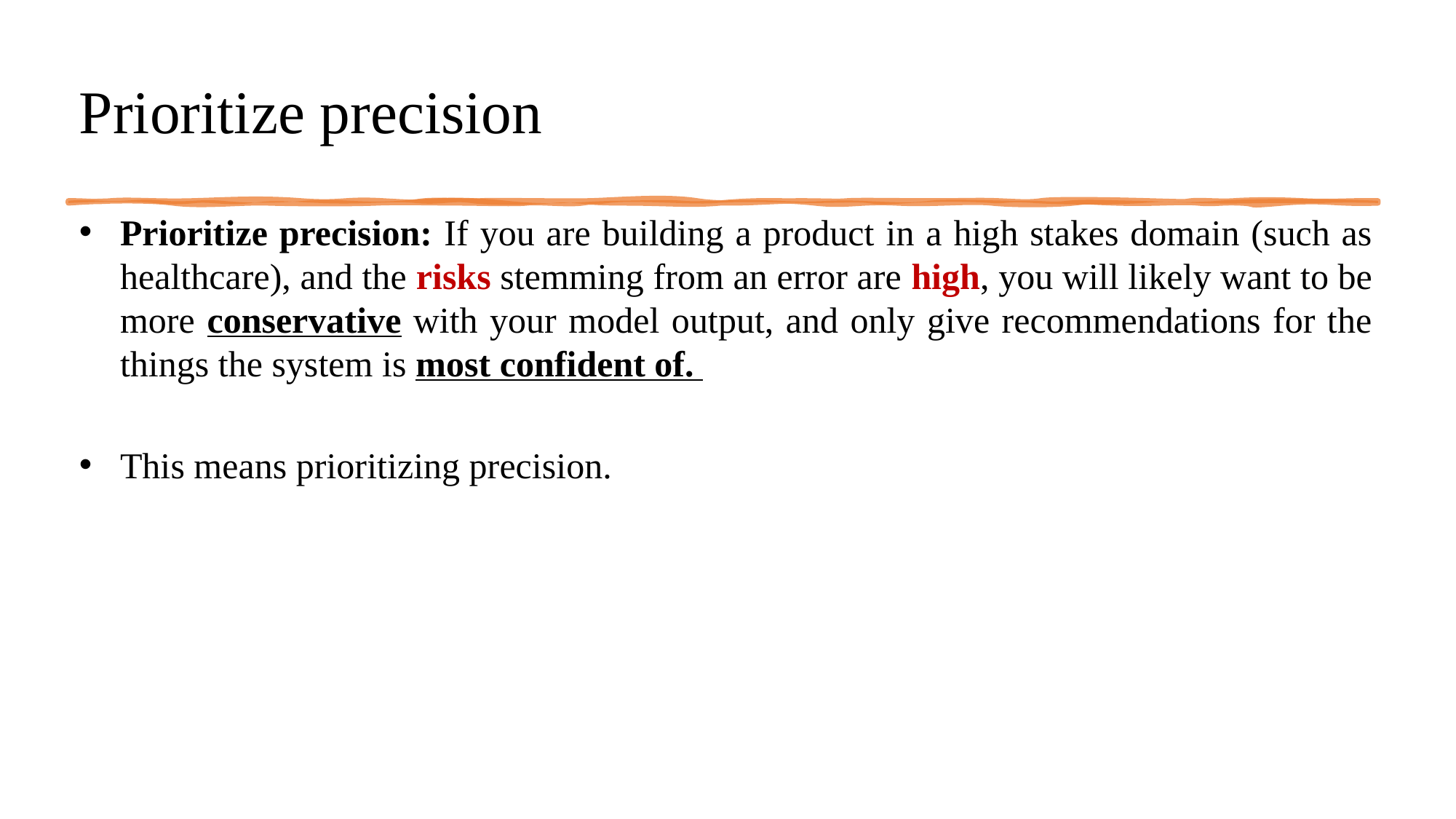

# Prioritize precision

Prioritize precision: If you are building a product in a high stakes domain (such as healthcare), and the risks stemming from an error are high, you will likely want to be more conservative with your model output, and only give recommendations for the things the system is most confident of.

This means prioritizing precision.